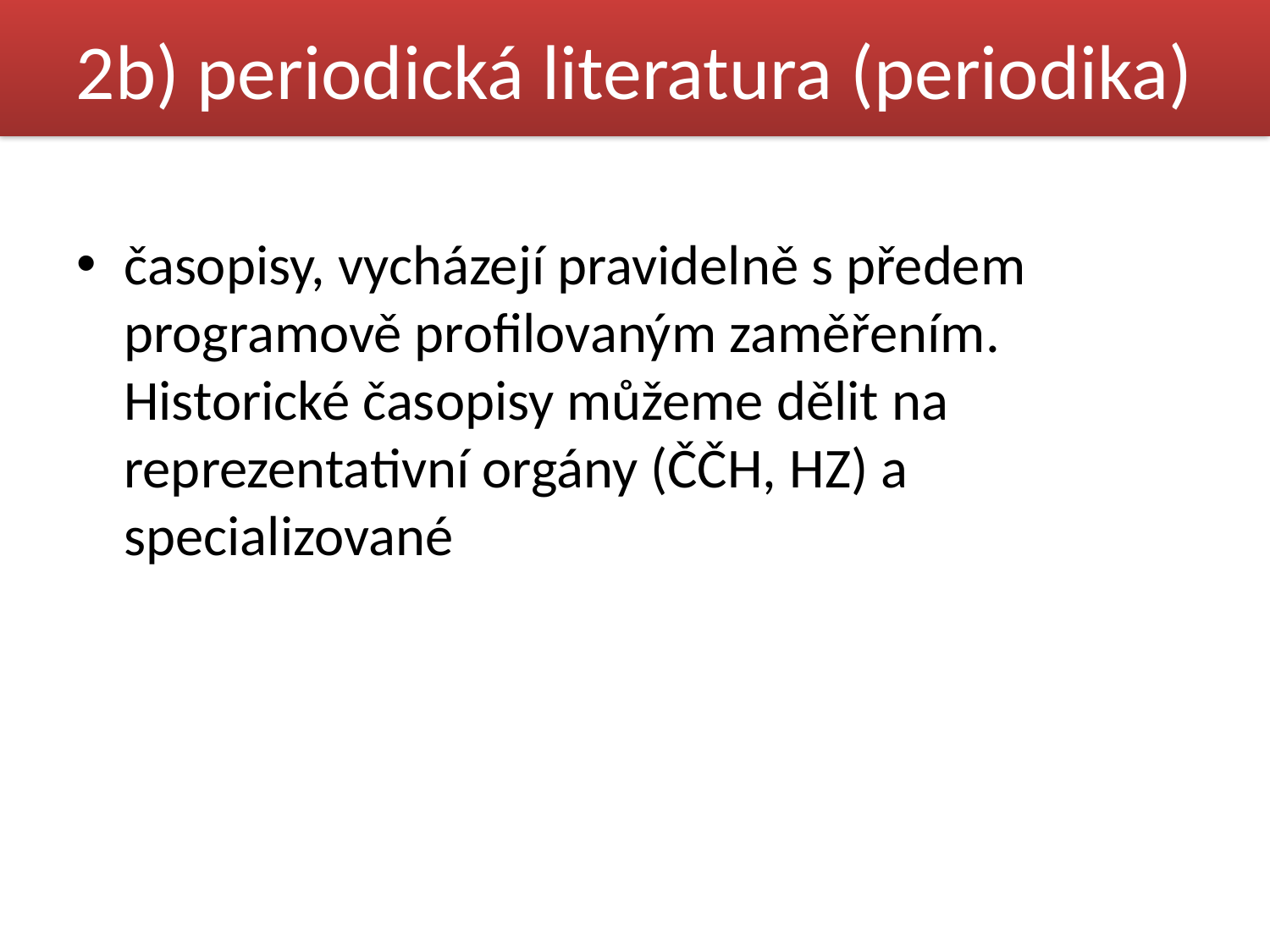

# 2b) periodická literatura (periodika)
časopisy, vycházejí pravidelně s předem programově profilovaným zaměřením. Historické časopisy můžeme dělit na reprezentativní orgány (ČČH, HZ) a specializované